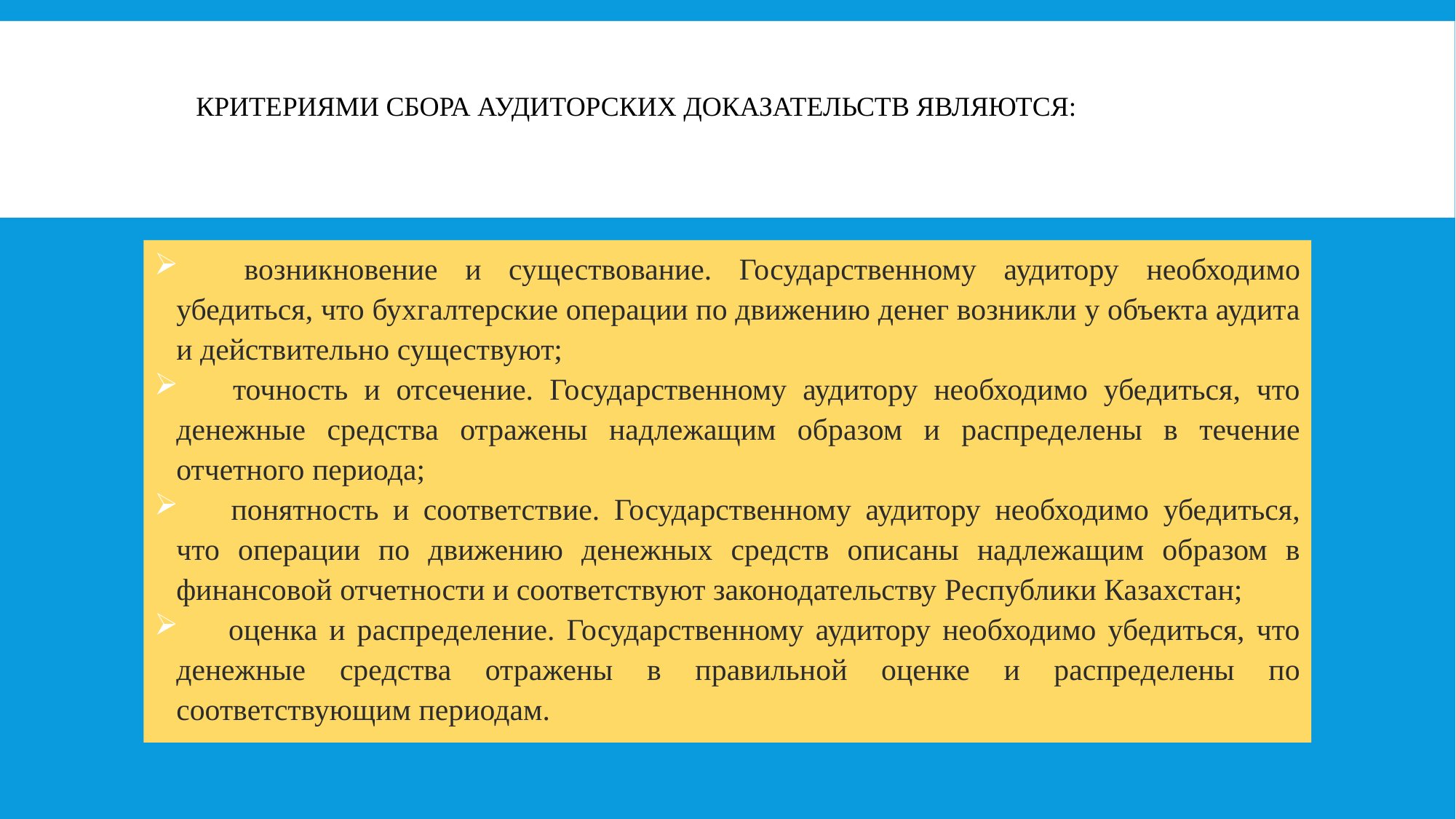

# Критериями сбора аудиторских доказательств являются:
      возникновение и существование. Государственному аудитору необходимо убедиться, что бухгалтерские операции по движению денег возникли у объекта аудита и действительно существуют;
      точность и отсечение. Государственному аудитору необходимо убедиться, что денежные средства отражены надлежащим образом и распределены в течение отчетного периода;
      понятность и соответствие. Государственному аудитору необходимо убедиться, что операции по движению денежных средств описаны надлежащим образом в финансовой отчетности и соответствуют законодательству Республики Казахстан;
      оценка и распределение. Государственному аудитору необходимо убедиться, что денежные средства отражены в правильной оценке и распределены по соответствующим периодам.